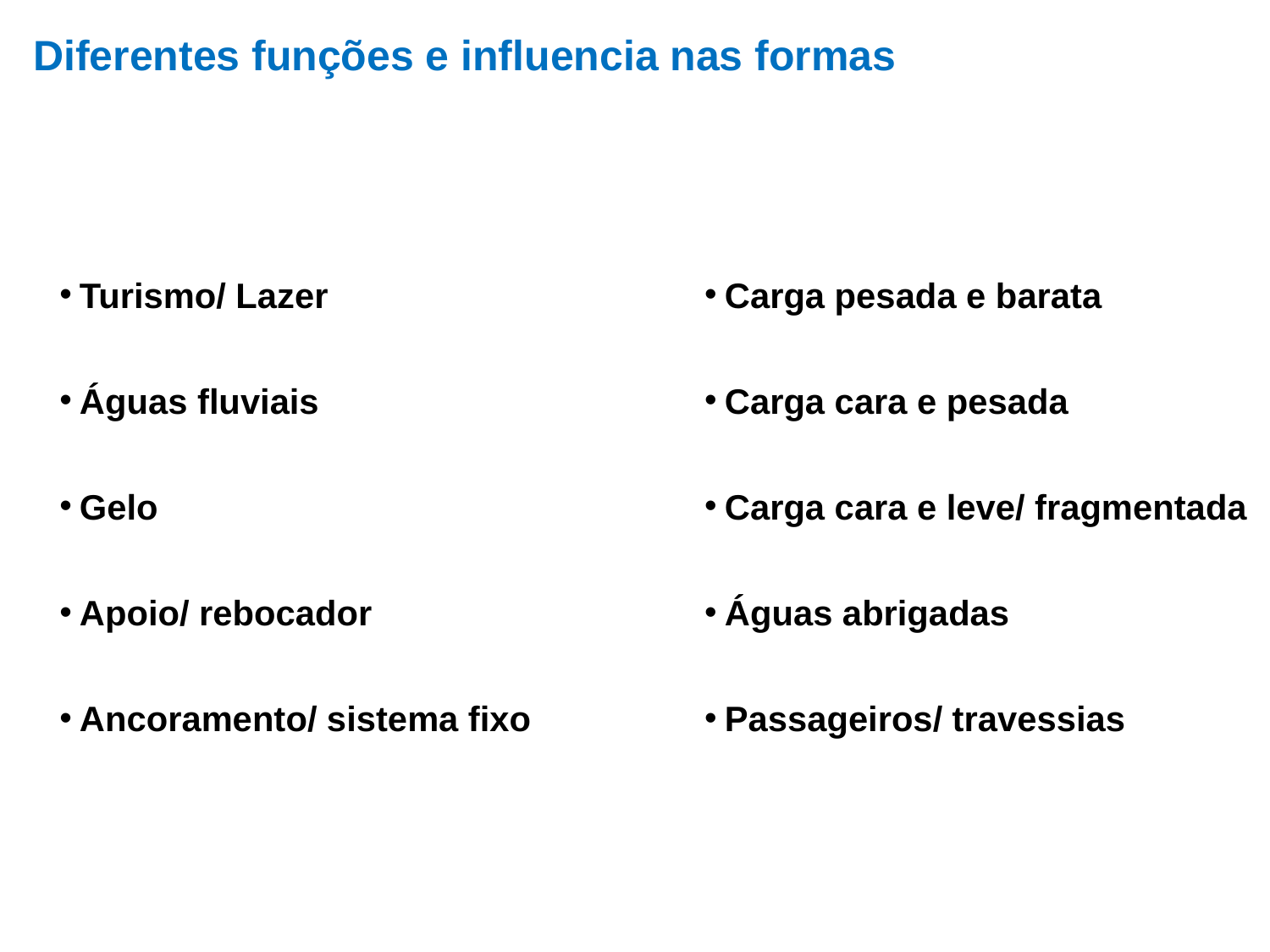

# Diferentes funções e influencia nas formas
Turismo/ Lazer

Águas fluviais

Gelo

Apoio/ rebocador

Ancoramento/ sistema fixo
Carga pesada e barata

Carga cara e pesada

Carga cara e leve/ fragmentada

Águas abrigadas

Passageiros/ travessias